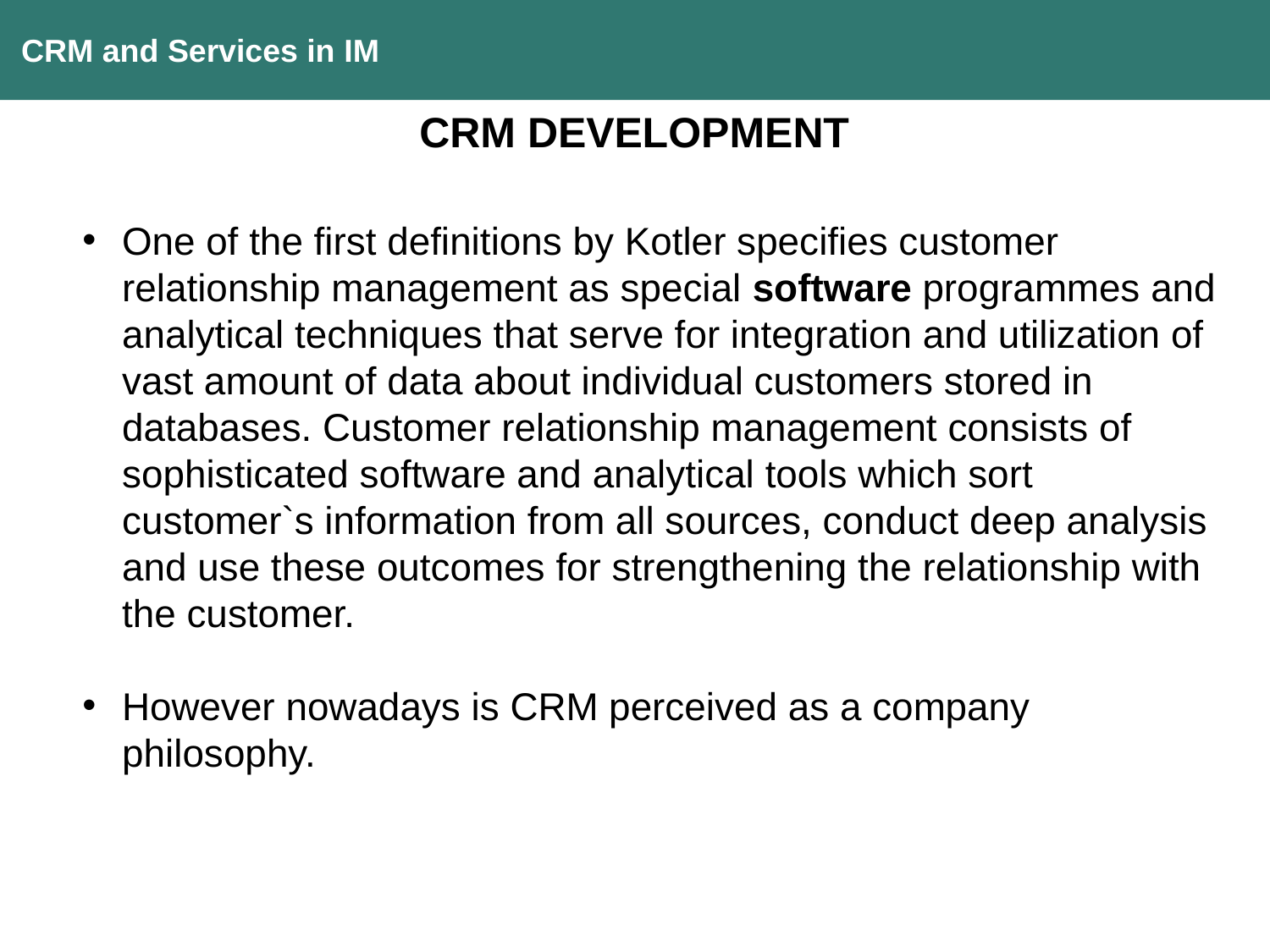

CRM and Services in IM
CRM DEVELOPMENT
One of the first definitions by Kotler specifies customer relationship management as special software programmes and analytical techniques that serve for integration and utilization of vast amount of data about individual customers stored in databases. Customer relationship management consists of sophisticated software and analytical tools which sort customer`s information from all sources, conduct deep analysis and use these outcomes for strengthening the relationship with the customer.

However nowadays is CRM perceived as a company philosophy.